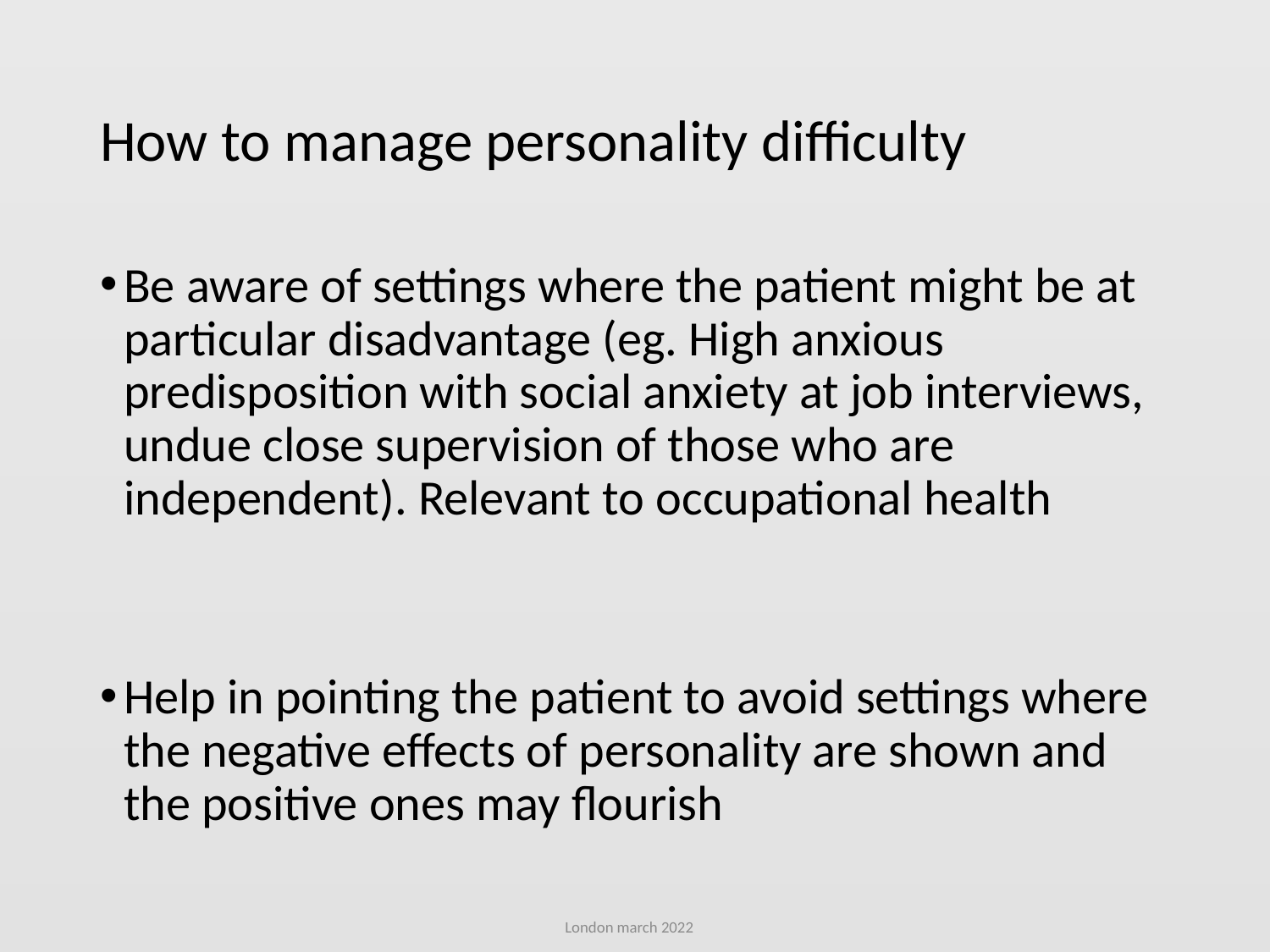

# How to manage personality difficulty
Be aware of settings where the patient might be at particular disadvantage (eg. High anxious predisposition with social anxiety at job interviews, undue close supervision of those who are independent). Relevant to occupational health

Help in pointing the patient to avoid settings where the negative effects of personality are shown and the positive ones may flourish
London march 2022